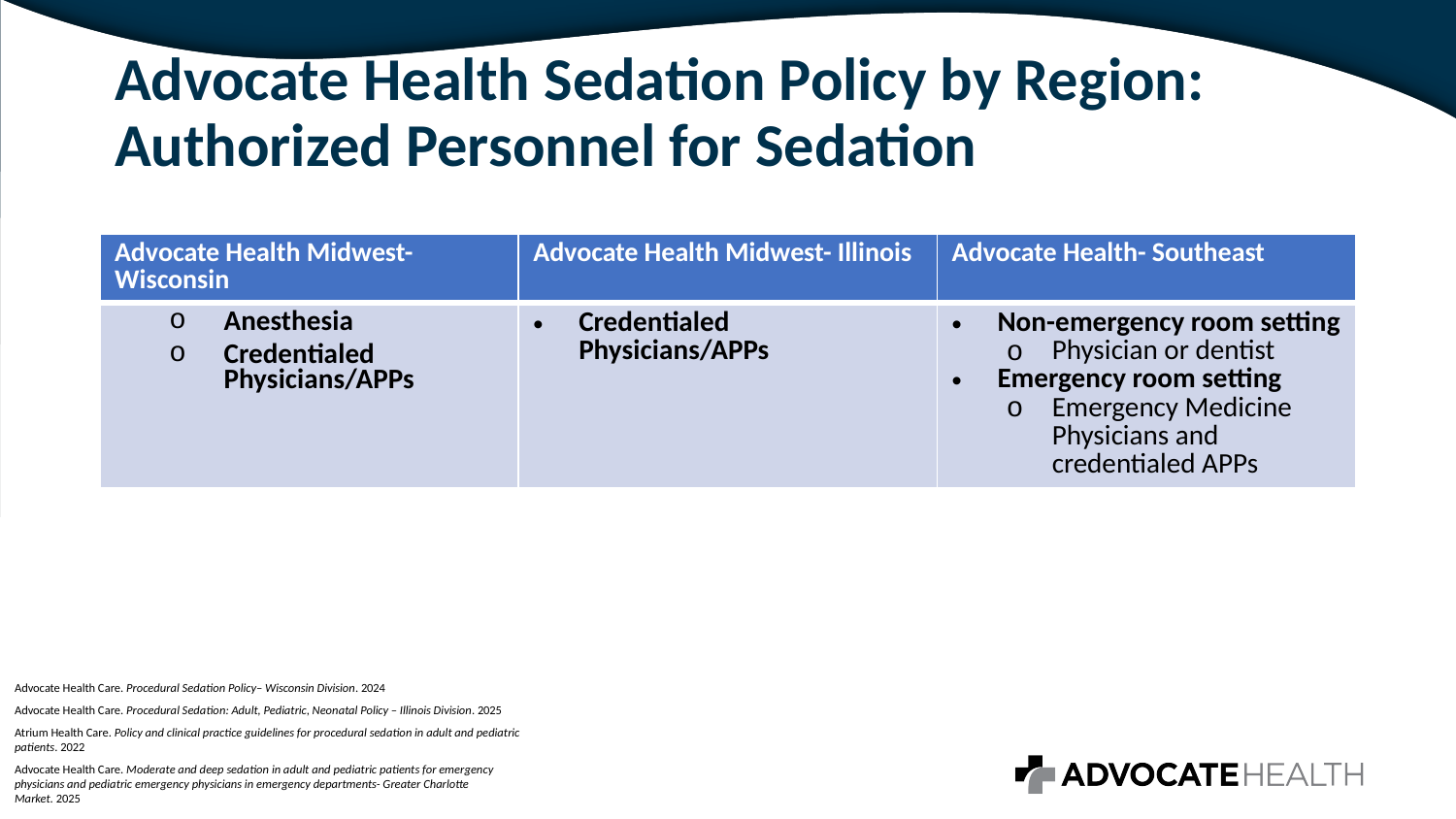

# Advocate Health Sedation Policy by Region: Authorized Personnel for Sedation
| Advocate Health Midwest- Wisconsin | Advocate Health Midwest- Illinois | Advocate Health- Southeast |
| --- | --- | --- |
| Anesthesia Credentialed Physicians/APPs | Credentialed Physicians/APPs | Non-emergency room setting Physician or dentist Emergency room setting Emergency Medicine Physicians and credentialed APPs |
Advocate Health Care. Procedural Sedation Policy– Wisconsin Division. 2024
Advocate Health Care. Procedural Sedation: Adult, Pediatric, Neonatal Policy – Illinois Division. 2025
Atrium Health Care. Policy and clinical practice guidelines for procedural sedation in adult and pediatric patients. 2022
Advocate Health Care. Moderate and deep sedation in adult and pediatric patients for emergency physicians and pediatric emergency physicians in emergency departments- Greater Charlotte Market. 2025